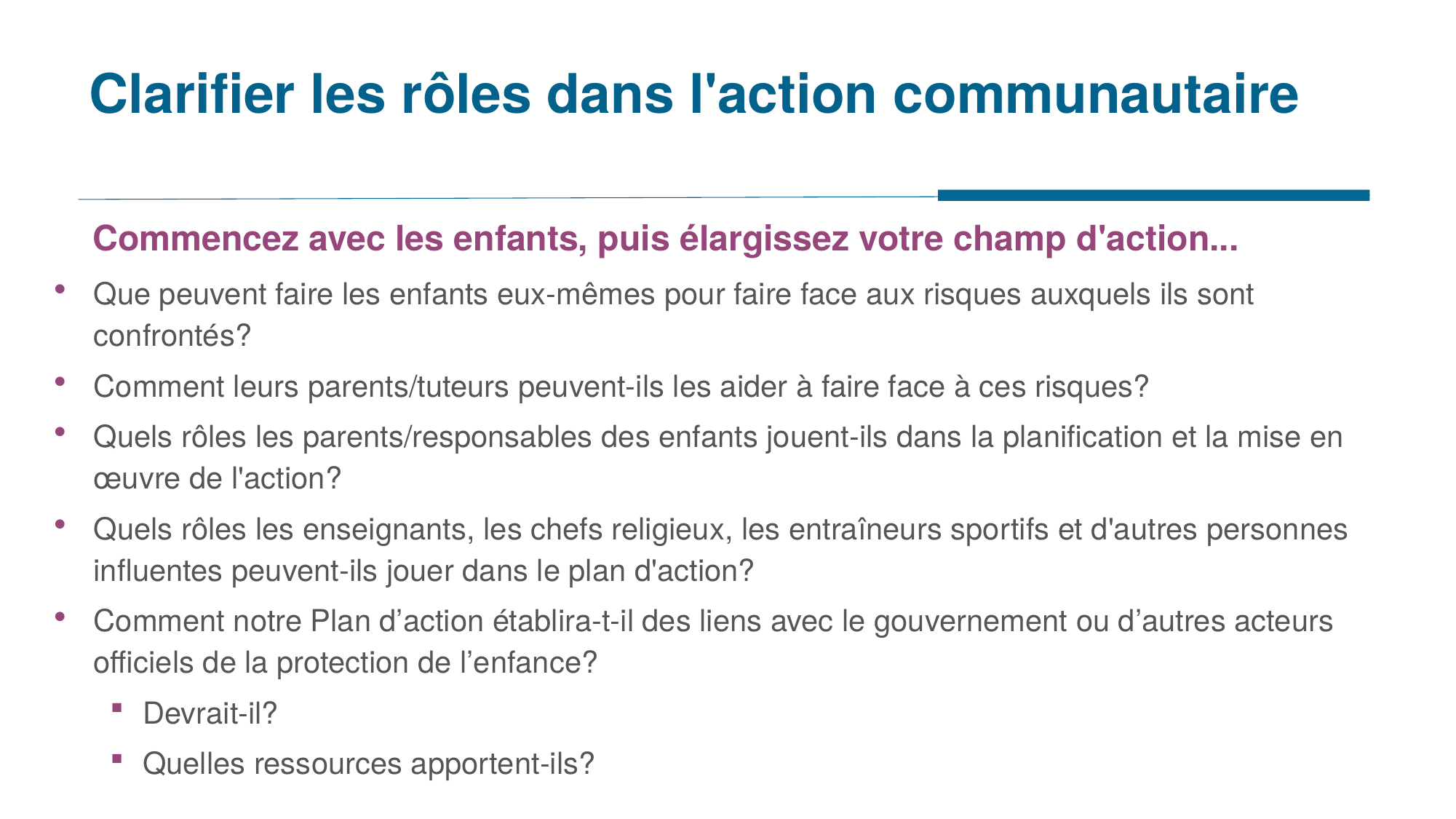

# Clarifier les rôles dans l'action communautaire
Commencez avec les enfants, puis élargissez votre champ d'action...
Que peuvent faire les enfants eux-mêmes pour faire face aux risques auxquels ils sont confrontés?
Comment leurs parents/tuteurs peuvent-ils les aider à faire face à ces risques?
Quels rôles les parents/responsables des enfants jouent-ils dans la planification et la mise en œuvre de l'action?
Quels rôles les enseignants, les chefs religieux, les entraîneurs sportifs et d'autres personnes influentes peuvent-ils jouer dans le plan d'action?
Comment notre Plan d’action établira-t-il des liens avec le gouvernement ou d’autres acteurs officiels de la protection de l’enfance?
Devrait-il?
Quelles ressources apportent-ils?